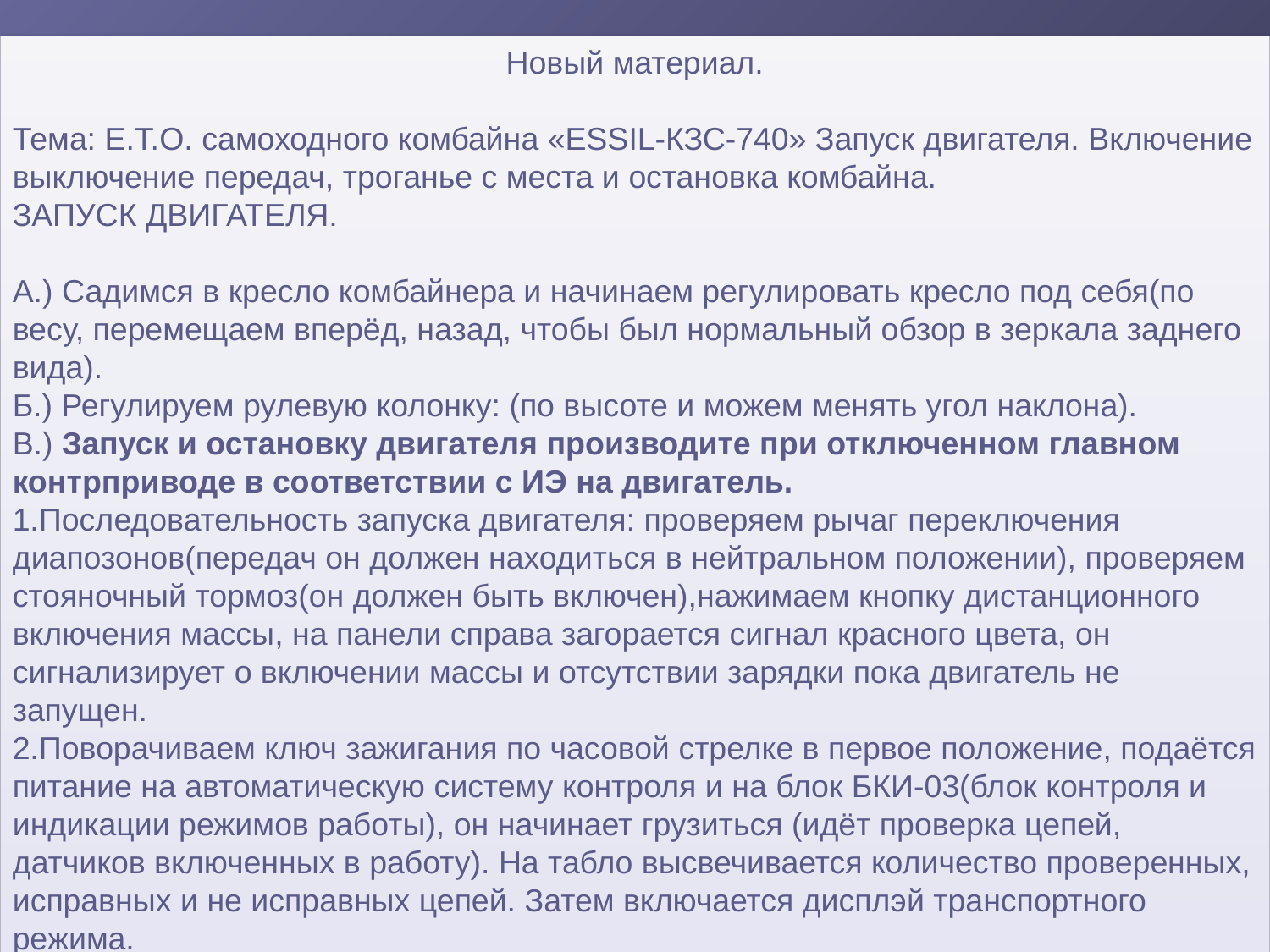

Новый материал.

Тема: Е.Т.О. самоходного комбайна «ESSIL-КЗС-740» Запуск двигателя. Включение выключение передач, троганье с места и остановка комбайна.
ЗАПУСК ДВИГАТЕЛЯ.

А.) Садимся в кресло комбайнера и начинаем регулировать кресло под себя(по весу, перемещаем вперёд, назад, чтобы был нормальный обзор в зеркала заднего вида).
Б.) Регулируем рулевую колонку: (по высоте и можем менять угол наклона).
В.) Запуск и остановку двигателя производите при отключенном главном контрприводе в соответствии с ИЭ на двигатель.
1.Последовательность запуска двигателя: проверяем рычаг переключения диапозонов(передач он должен находиться в нейтральном положении), проверяем стояночный тормоз(он должен быть включен),нажимаем кнопку дистанционного включения массы, на панели справа загорается сигнал красного цвета, он сигнализирует о включении массы и отсутствии зарядки пока двигатель не запущен.
2.Поворачиваем ключ зажигания по часовой стрелке в первое положение, подаётся питание на автоматическую систему контроля и на блок БКИ-03(блок контроля и индикации режимов работы), он начинает грузиться (идёт проверка цепей, датчиков включенных в работу). На табло высвечивается количество проверенных, исправных и не исправных цепей. Затем включается дисплэй транспортного режима.